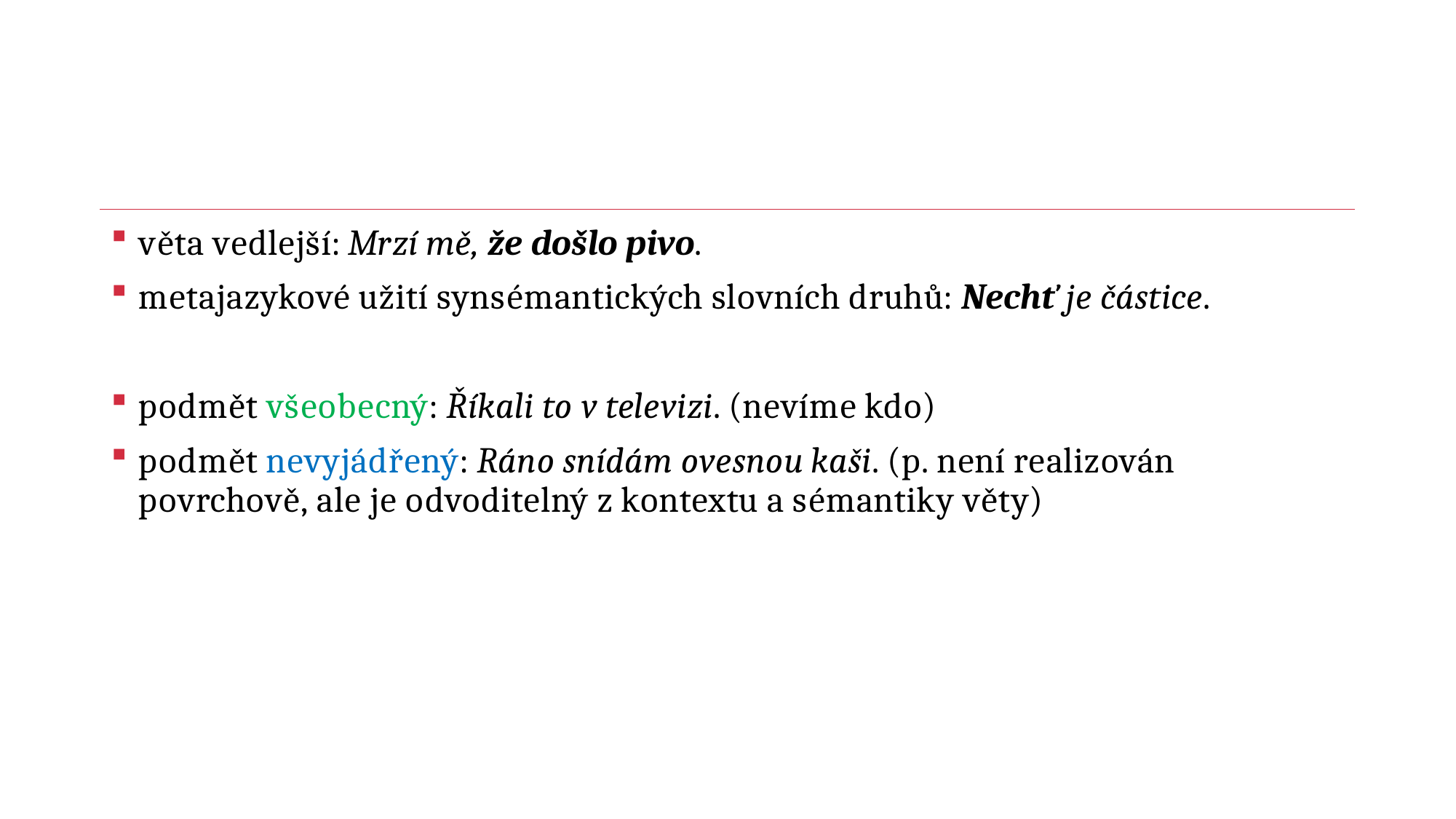

#
věta vedlejší: Mrzí mě, že došlo pivo.
metajazykové užití synsémantických slovních druhů: Nechť je částice.

podmět všeobecný: Říkali to v televizi. (nevíme kdo)
podmět nevyjádřený: Ráno snídám ovesnou kaši. (p. není realizován povrchově, ale je odvoditelný z kontextu a sémantiky věty)